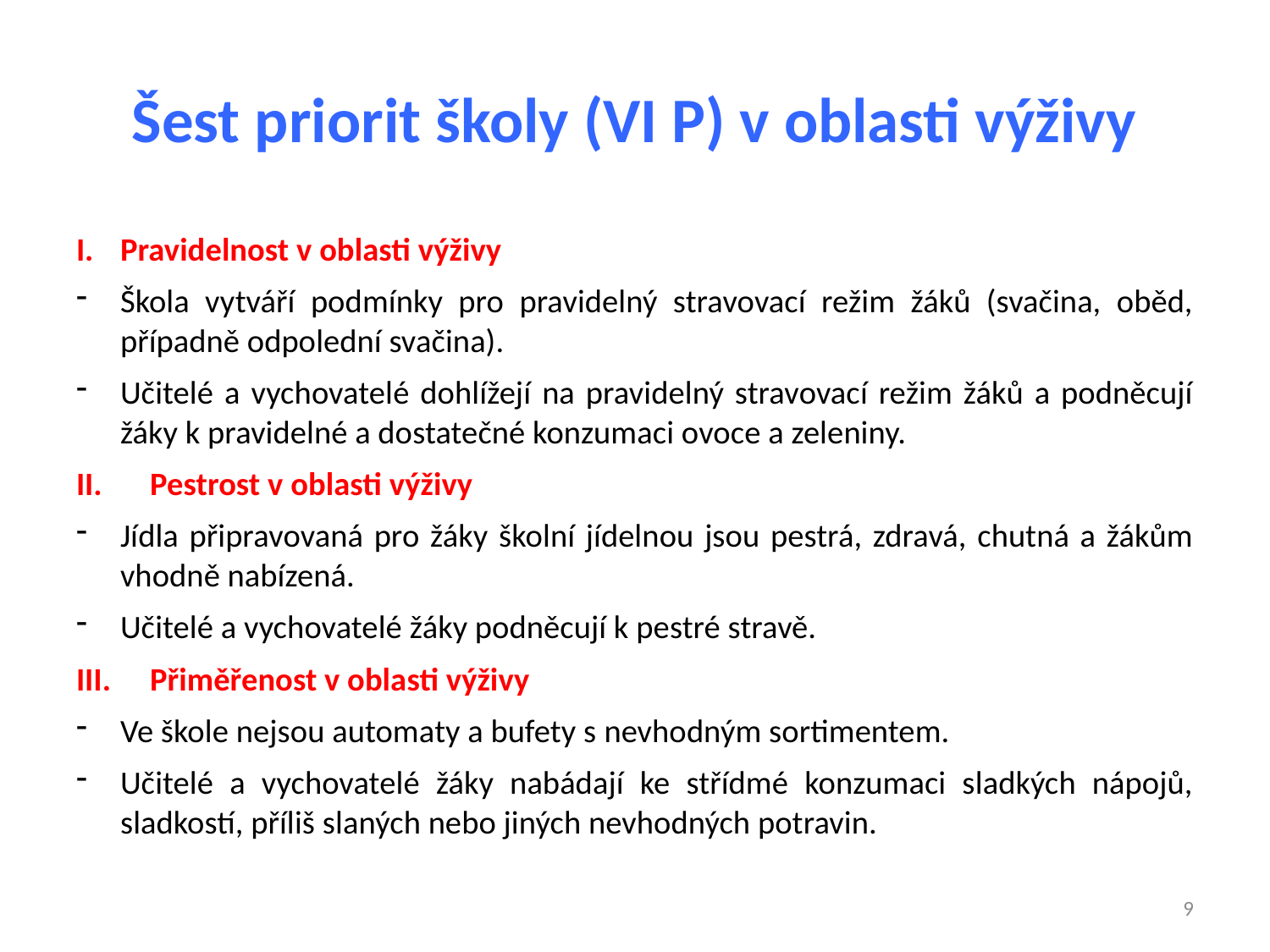

# Šest priorit školy (VI P) v oblasti výživy
Pravidelnost v oblasti výživy
Škola vytváří podmínky pro pravidelný stravovací režim žáků (svačina, oběd, případně odpolední svačina).
Učitelé a vychovatelé dohlížejí na pravidelný stravovací režim žáků a podněcují žáky k pravidelné a dostatečné konzumaci ovoce a zeleniny.
Pestrost v oblasti výživy
Jídla připravovaná pro žáky školní jídelnou jsou pestrá, zdravá, chutná a žákům vhodně nabízená.
Učitelé a vychovatelé žáky podněcují k pestré stravě.
Přiměřenost v oblasti výživy
Ve škole nejsou automaty a bufety s nevhodným sortimentem.
Učitelé a vychovatelé žáky nabádají ke střídmé konzumaci sladkých nápojů, sladkostí, příliš slaných nebo jiných nevhodných potravin.

9